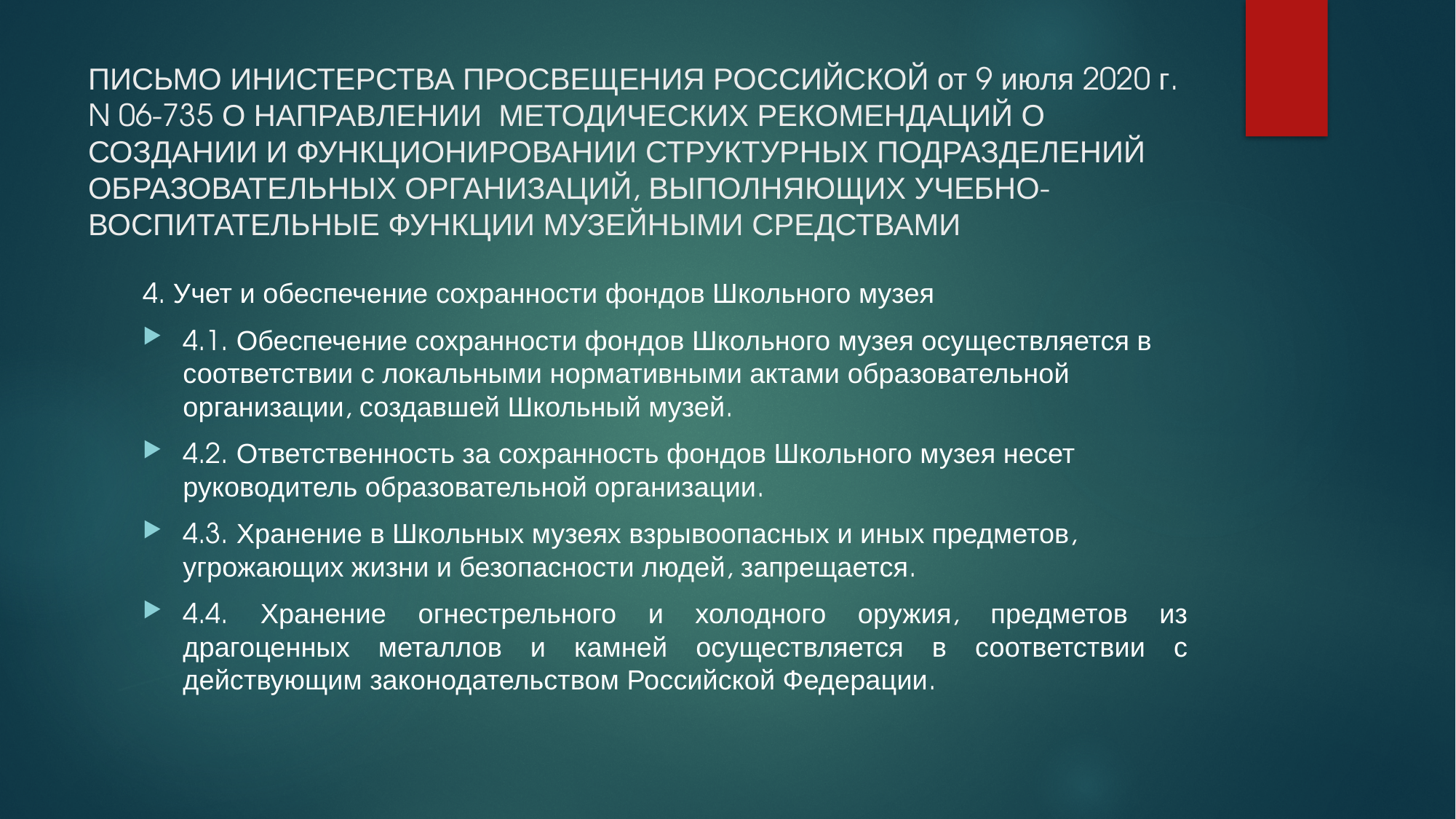

# ПИСЬМО ИНИСТЕРСТВА ПРОСВЕЩЕНИЯ РОССИЙСКОЙ от 9 июля 2020 г. N 06-735 О НАПРАВЛЕНИИ  МЕТОДИЧЕСКИХ РЕКОМЕНДАЦИЙ О СОЗДАНИИ И ФУНКЦИОНИРОВАНИИ СТРУКТУРНЫХ ПОДРАЗДЕЛЕНИЙ ОБРАЗОВАТЕЛЬНЫХ ОРГАНИЗАЦИЙ, ВЫПОЛНЯЮЩИХ УЧЕБНО-ВОСПИТАТЕЛЬНЫЕ ФУНКЦИИ МУЗЕЙНЫМИ СРЕДСТВАМИ
4. Учет и обеспечение сохранности фондов Школьного музея
4.1. Обеспечение сохранности фондов Школьного музея осуществляется в соответствии с локальными нормативными актами образовательной организации, создавшей Школьный музей.
4.2. Ответственность за сохранность фондов Школьного музея несет руководитель образовательной организации.
4.3. Хранение в Школьных музеях взрывоопасных и иных предметов, угрожающих жизни и безопасности людей, запрещается.
4.4. Хранение огнестрельного и холодного оружия, предметов из драгоценных металлов и камней осуществляется в соответствии с действующим законодательством Российской Федерации.